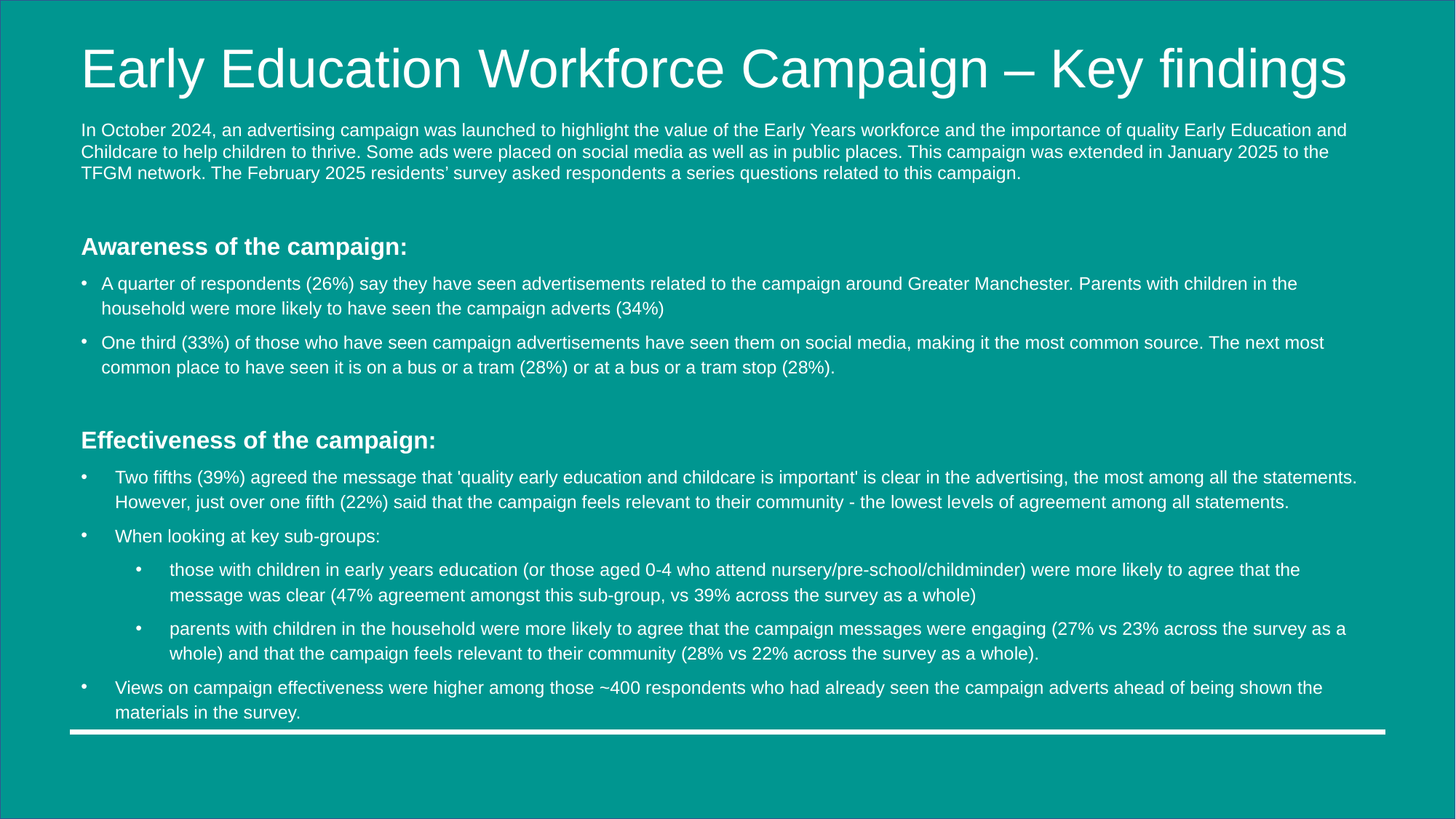

# Early Education Workforce Campaign – Key findings
In October 2024, an advertising campaign was launched to highlight the value of the Early Years workforce and the importance of quality Early Education and Childcare to help children to thrive. Some ads were placed on social media as well as in public places. This campaign was extended in January 2025 to the TFGM network. The February 2025 residents’ survey asked respondents a series questions related to this campaign.

Awareness of the campaign:
A quarter of respondents (26%) say they have seen advertisements related to the campaign around Greater Manchester. Parents with children in the household were more likely to have seen the campaign adverts (34%)
One third (33%) of those who have seen campaign advertisements have seen them on social media, making it the most common source. The next most common place to have seen it is on a bus or a tram (28%) or at a bus or a tram stop (28%).

Effectiveness of the campaign:
Two fifths (39%) agreed the message that 'quality early education and childcare is important' is clear in the advertising, the most among all the statements. However, just over one fifth (22%) said that the campaign feels relevant to their community - the lowest levels of agreement among all statements.
When looking at key sub-groups:
those with children in early years education (or those aged 0-4 who attend nursery/pre-school/childminder) were more likely to agree that the message was clear (47% agreement amongst this sub-group, vs 39% across the survey as a whole)
parents with children in the household were more likely to agree that the campaign messages were engaging (27% vs 23% across the survey as a whole) and that the campaign feels relevant to their community (28% vs 22% across the survey as a whole).
Views on campaign effectiveness were higher among those ~400 respondents who had already seen the campaign adverts ahead of being shown the materials in the survey.